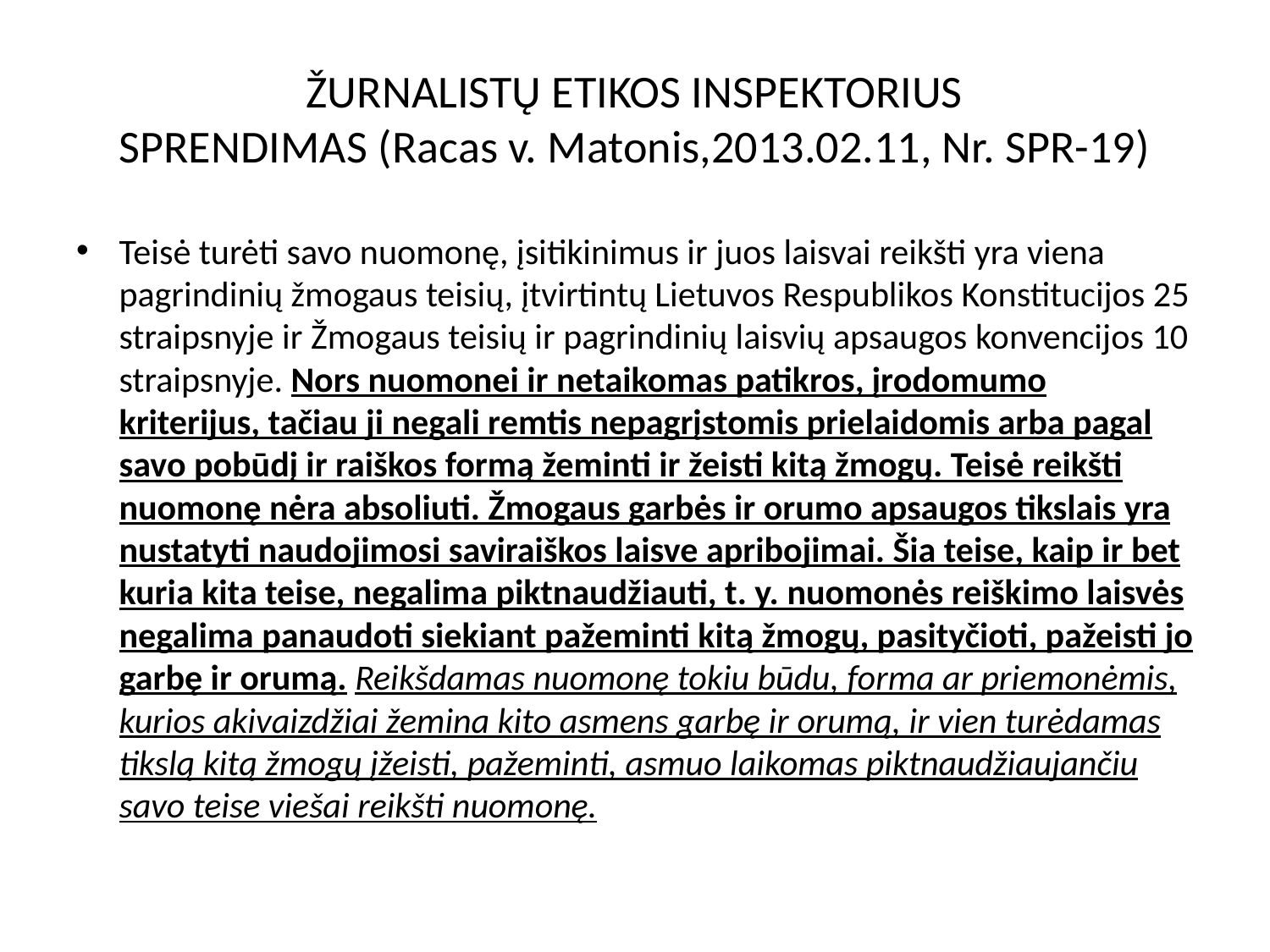

# ŽURNALISTŲ ETIKOS INSPEKTORIUS SPRENDIMAS (Racas v. Matonis,2013.02.11, Nr. SPR-19)
Teisė turėti savo nuomonę, įsitikinimus ir juos laisvai reikšti yra viena pagrindinių žmogaus teisių, įtvirtintų Lietuvos Respublikos Konstitucijos 25 straipsnyje ir Žmogaus teisių ir pagrindinių laisvių apsaugos konvencijos 10 straipsnyje. Nors nuomonei ir netaikomas patikros, įrodomumo kriterijus, tačiau ji negali remtis nepagrįstomis prielaidomis arba pagal savo pobūdį ir raiškos formą žeminti ir žeisti kitą žmogų. Teisė reikšti nuomonę nėra absoliuti. Žmogaus garbės ir orumo apsaugos tikslais yra nustatyti naudojimosi saviraiškos laisve apribojimai. Šia teise, kaip ir bet kuria kita teise, negalima piktnaudžiauti, t. y. nuomonės reiškimo laisvės negalima panaudoti siekiant pažeminti kitą žmogų, pasityčioti, pažeisti jo garbę ir orumą. Reikšdamas nuomonę tokiu būdu, forma ar priemonėmis, kurios akivaizdžiai žemina kito asmens garbę ir orumą, ir vien turėdamas tikslą kitą žmogų įžeisti, pažeminti, asmuo laikomas piktnaudžiaujančiu savo teise viešai reikšti nuomonę.